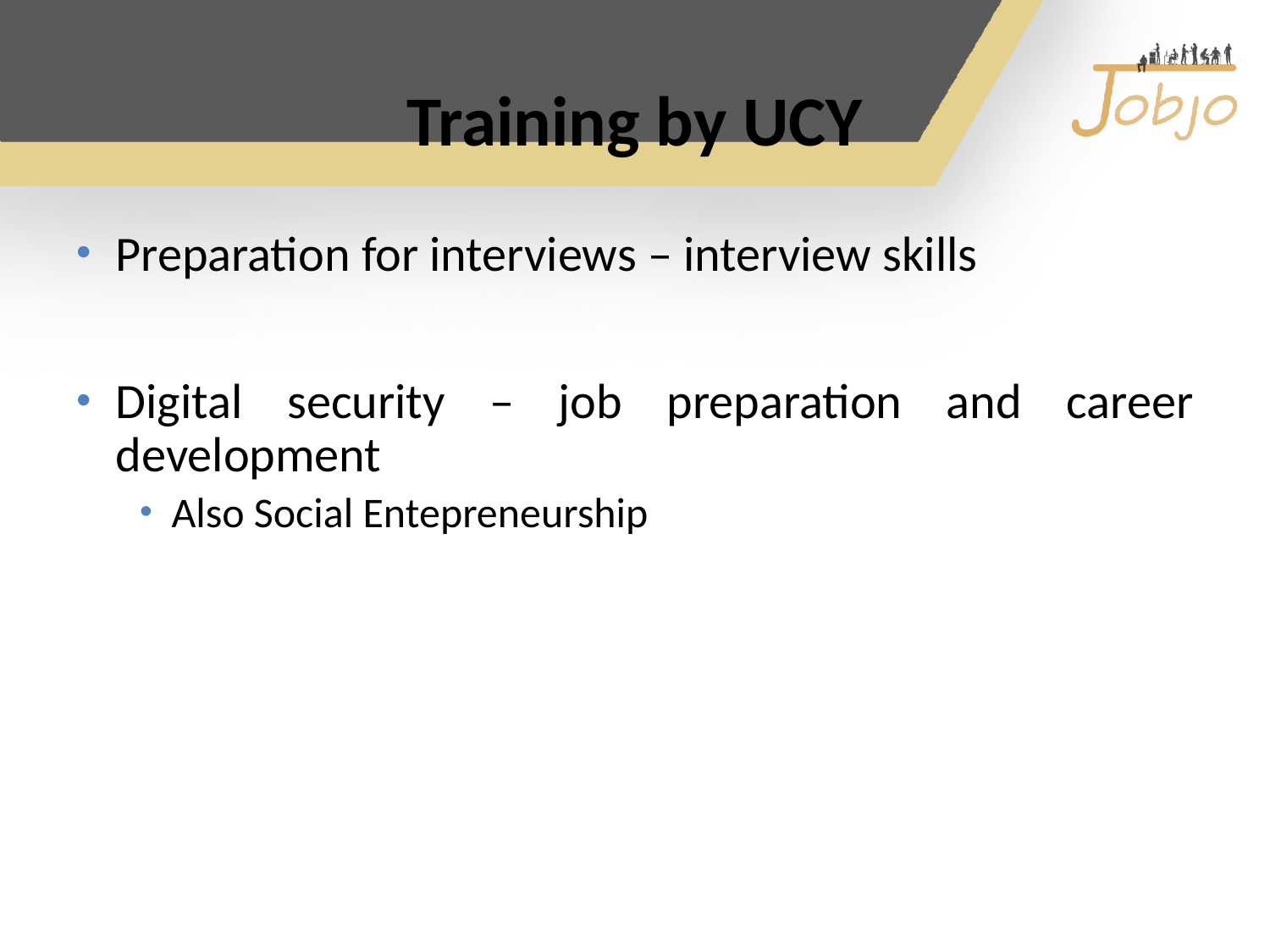

# Training by UCY
Preparation for interviews – interview skills

Digital security – job preparation and career development
Also Social Entepreneurship